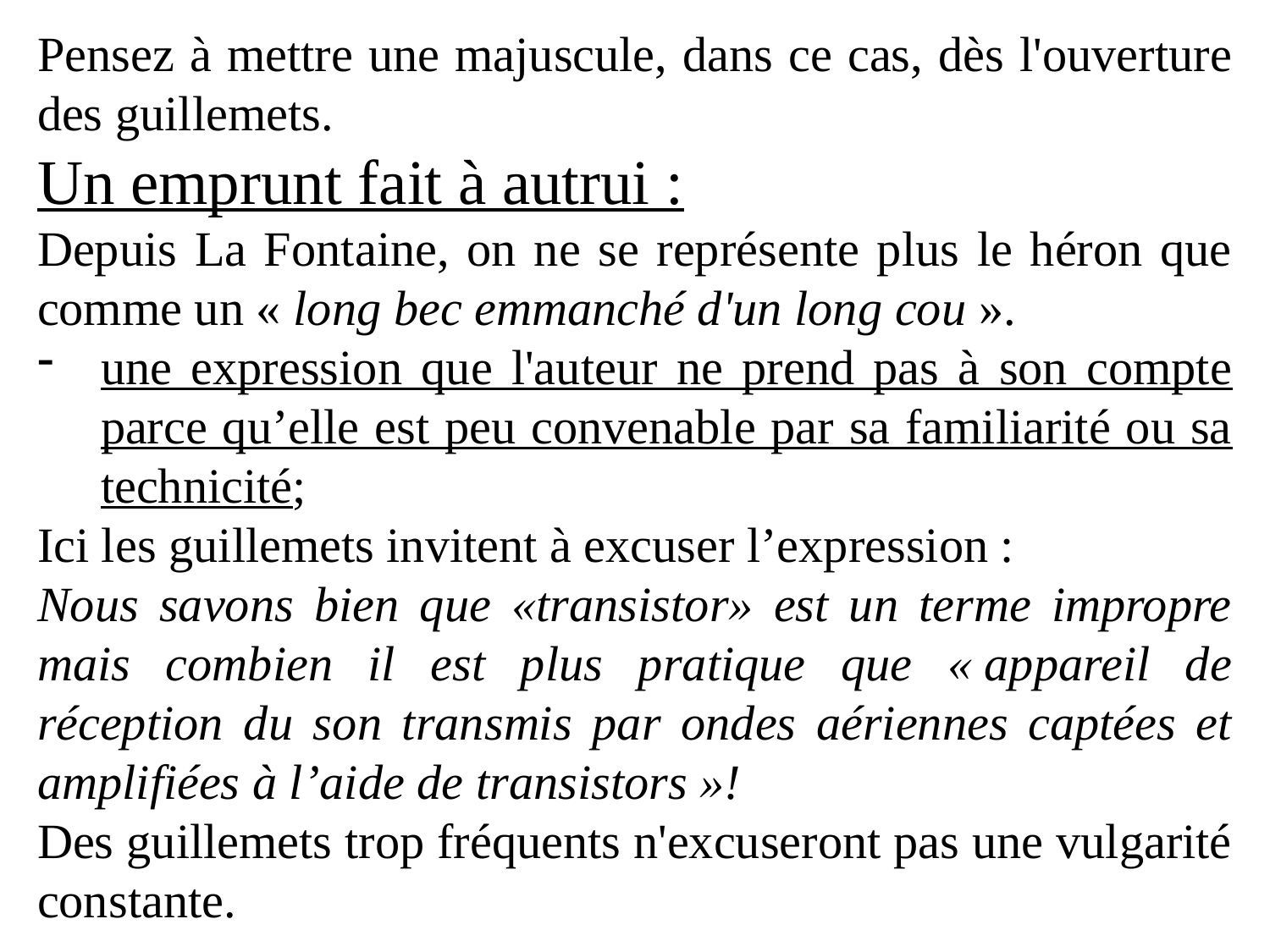

Pensez à mettre une majuscule, dans ce cas, dès l'ouverture des guillemets.
Un emprunt fait à autrui :
Depuis La Fontaine, on ne se représente plus le héron que comme un « long bec emmanché d'un long cou ».
une expression que l'auteur ne prend pas à son compte parce qu’elle est peu convenable par sa familiarité ou sa technicité;
Ici les guillemets invitent à excuser l’expression :
Nous savons bien que «transistor» est un terme impropre mais combien il est plus pratique que « appareil de réception du son transmis par ondes aériennes captées et amplifiées à l’aide de transistors »!
Des guillemets trop fréquents n'excuseront pas une vulgarité constante.